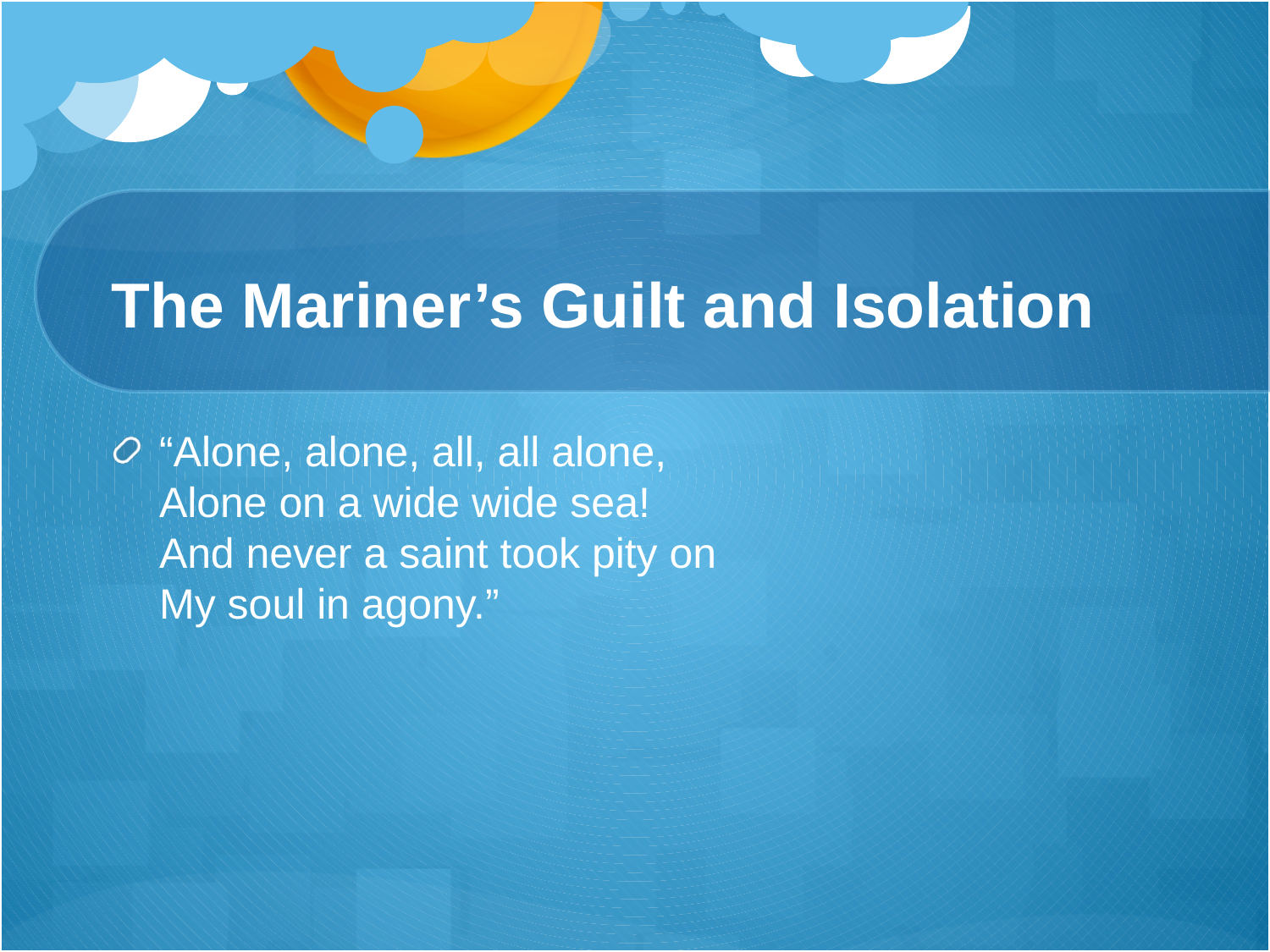

# The Mariner’s Guilt and Isolation
“Alone, alone, all, all alone,
Alone on a wide wide sea!
And never a saint took pity on
My soul in agony.”